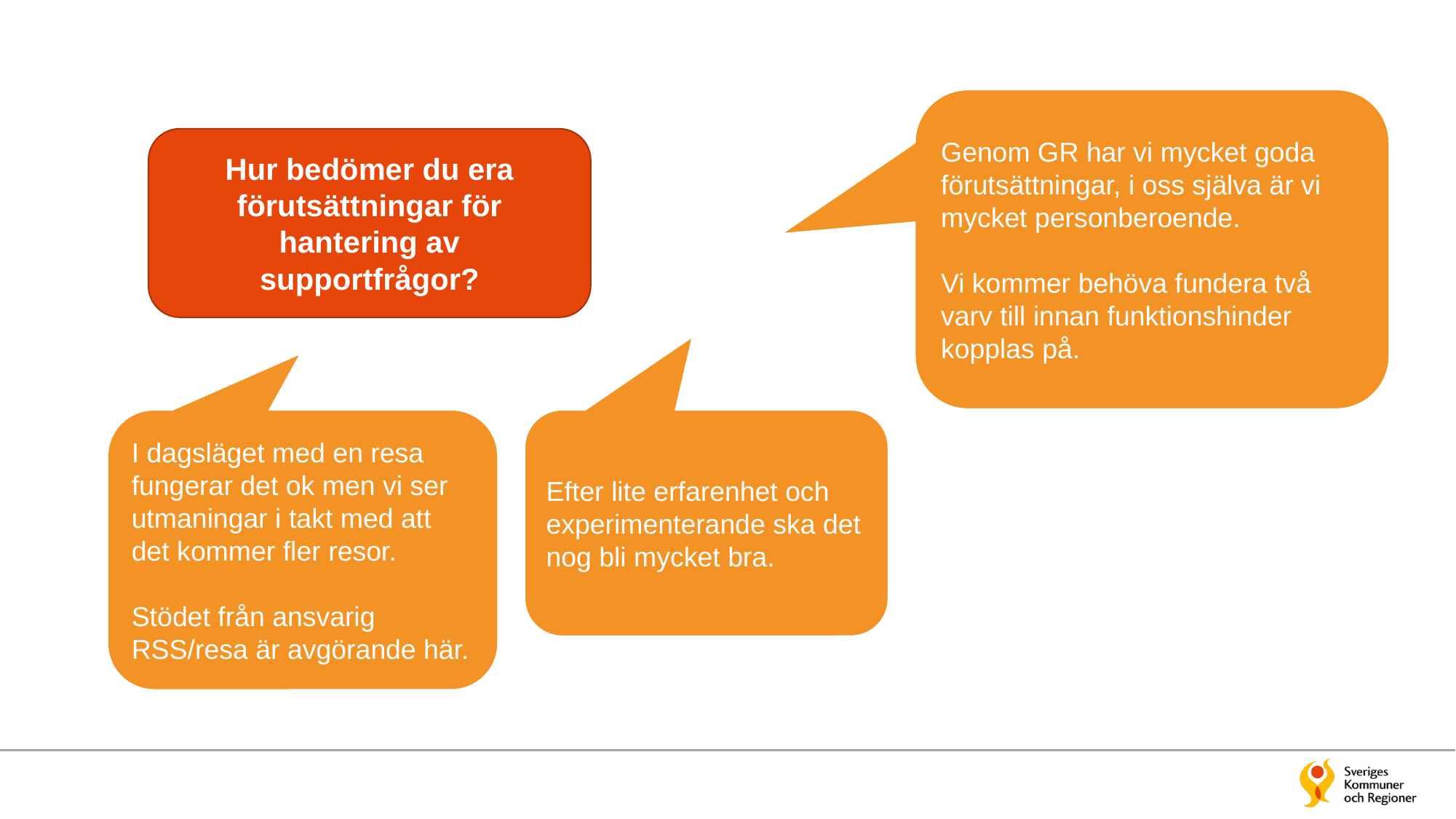

Genom GR har vi mycket goda förutsättningar, i oss själva är vi mycket personberoende.

Vi kommer behöva fundera två varv till innan funktionshinder kopplas på.
Hur bedömer du era förutsättningar för hantering av supportfrågor?
I dagsläget med en resa fungerar det ok men vi ser utmaningar i takt med att det kommer fler resor.

Stödet från ansvarig RSS/resa är avgörande här.
Efter lite erfarenhet och experimenterande ska det nog bli mycket bra.